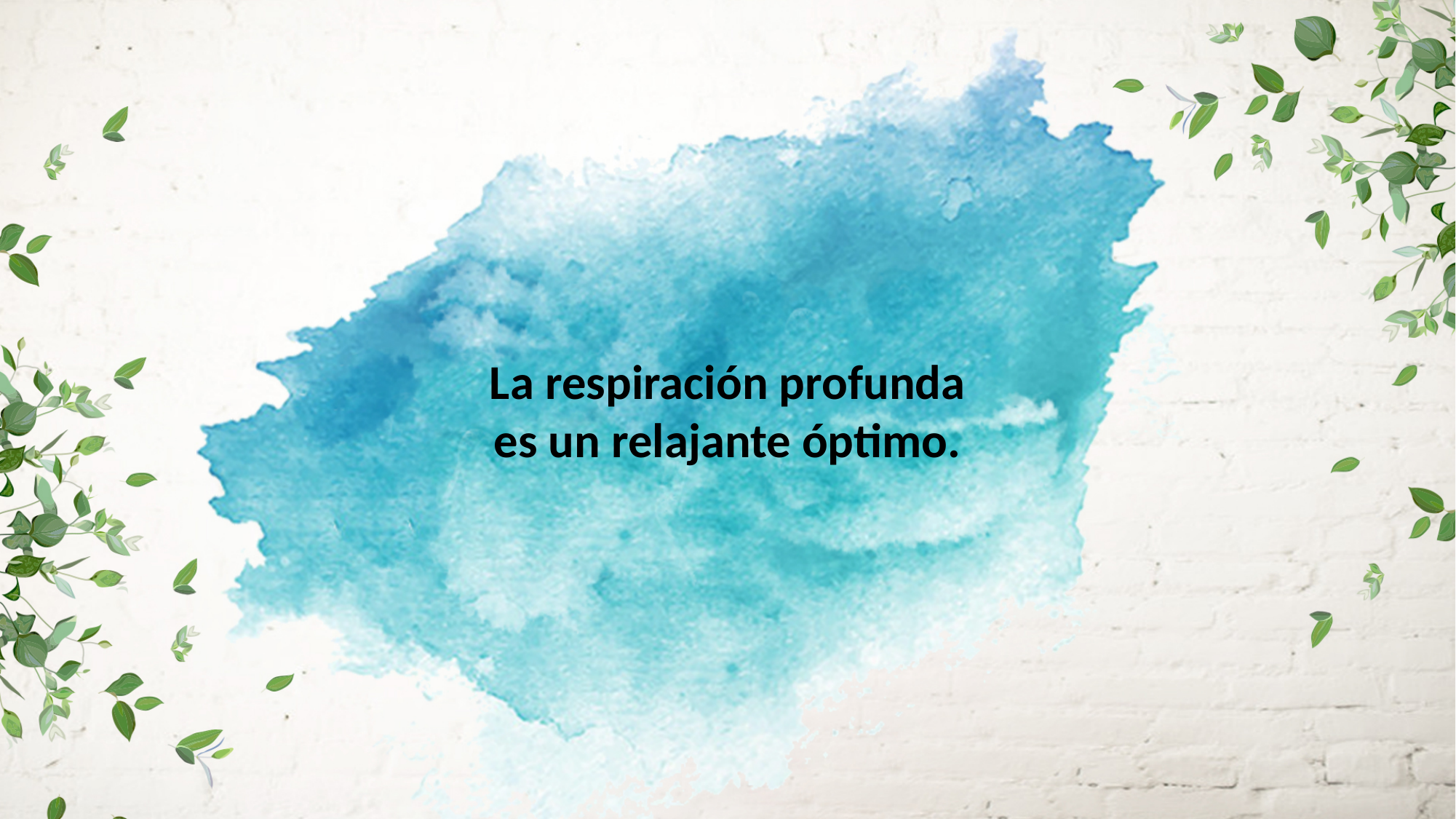

La respiración profunda
es un relajante óptimo.